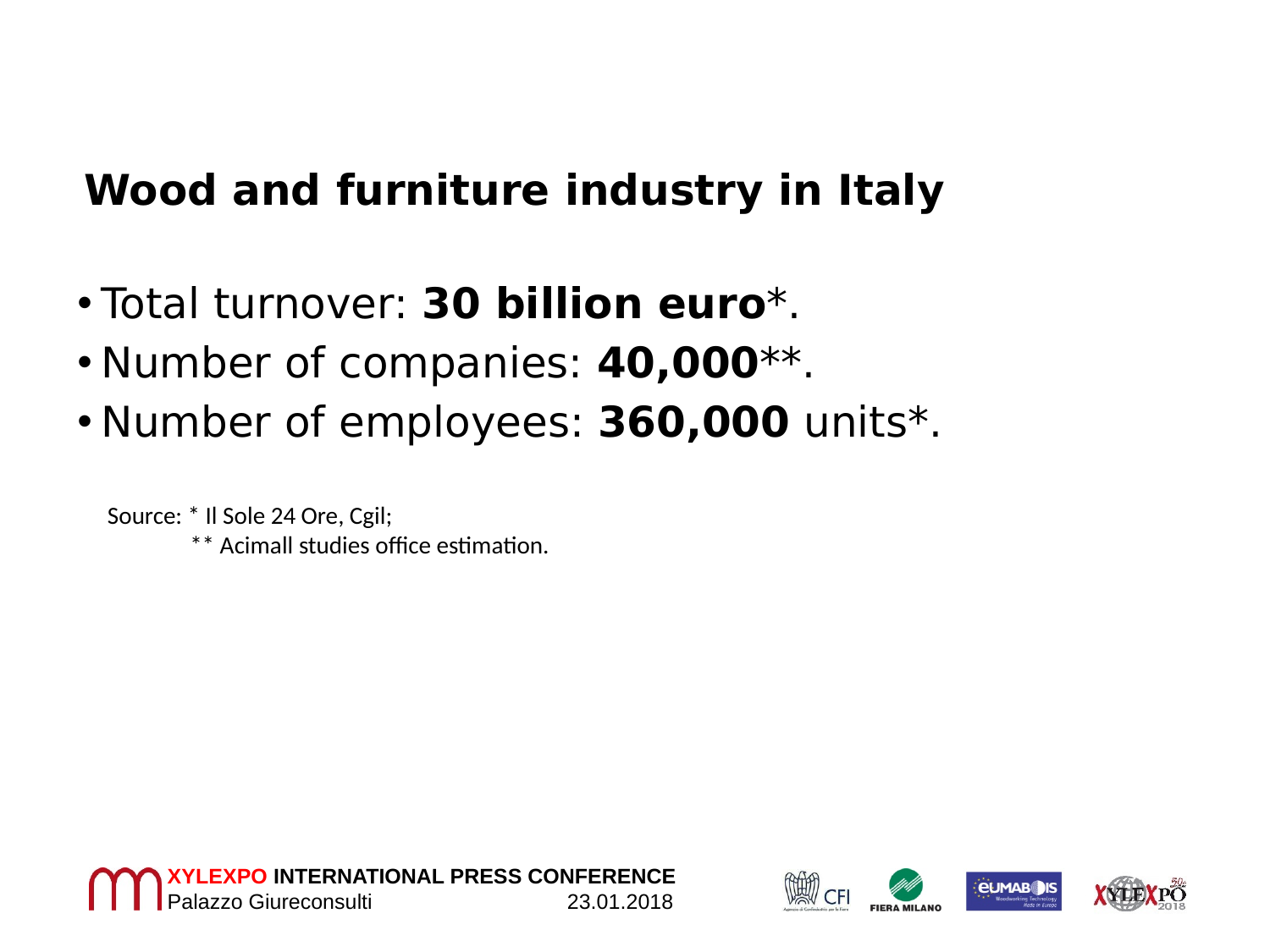

# Wood and furniture industry in Italy
Total turnover: 30 billion euro*.
Number of companies: 40,000**.
Number of employees: 360,000 units*.
Source: * Il Sole 24 Ore, Cgil;
               ** Acimall studies office estimation.